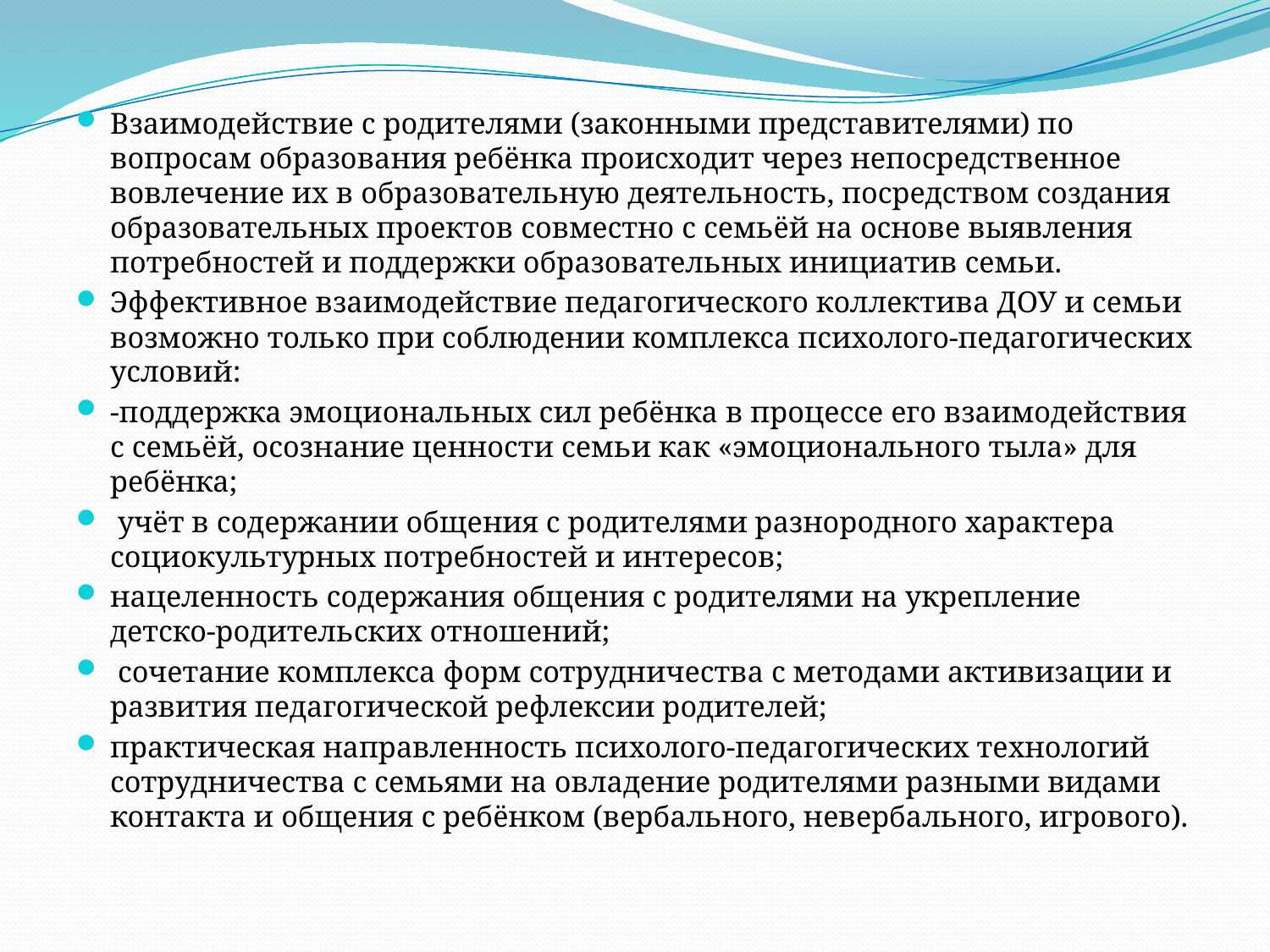

Взаимодействие с родителями (законными представителями) по вопросам образования ребёнка происходит через непосредственное вовлечение их в образовательную деятельность, посредством создания образовательных проектов совместно с семьёй на основе выявления потребностей и поддержки образовательных инициатив семьи.
Эффективное взаимодействие педагогического коллектива ДОУ и семьи возможно только при соблюдении комплекса психолого-педагогических условий:
-поддержка эмоциональных сил ребёнка в процессе его взаимодействия с семьёй, осознание ценности семьи как «эмоционального тыла» для ребёнка;
 учёт в содержании общения с родителями разнородного характера социокультурных потребностей и интересов;
нацеленность содержания общения с родителями на укрепление детско-родительских отношений;
 сочетание комплекса форм сотрудничества с методами активизации и развития педагогической рефлексии родителей;
практическая направленность психолого-педагогических технологий сотрудничества с семьями на овладение родителями разными видами контакта и общения с ребёнком (вербального, невербального, игрового).